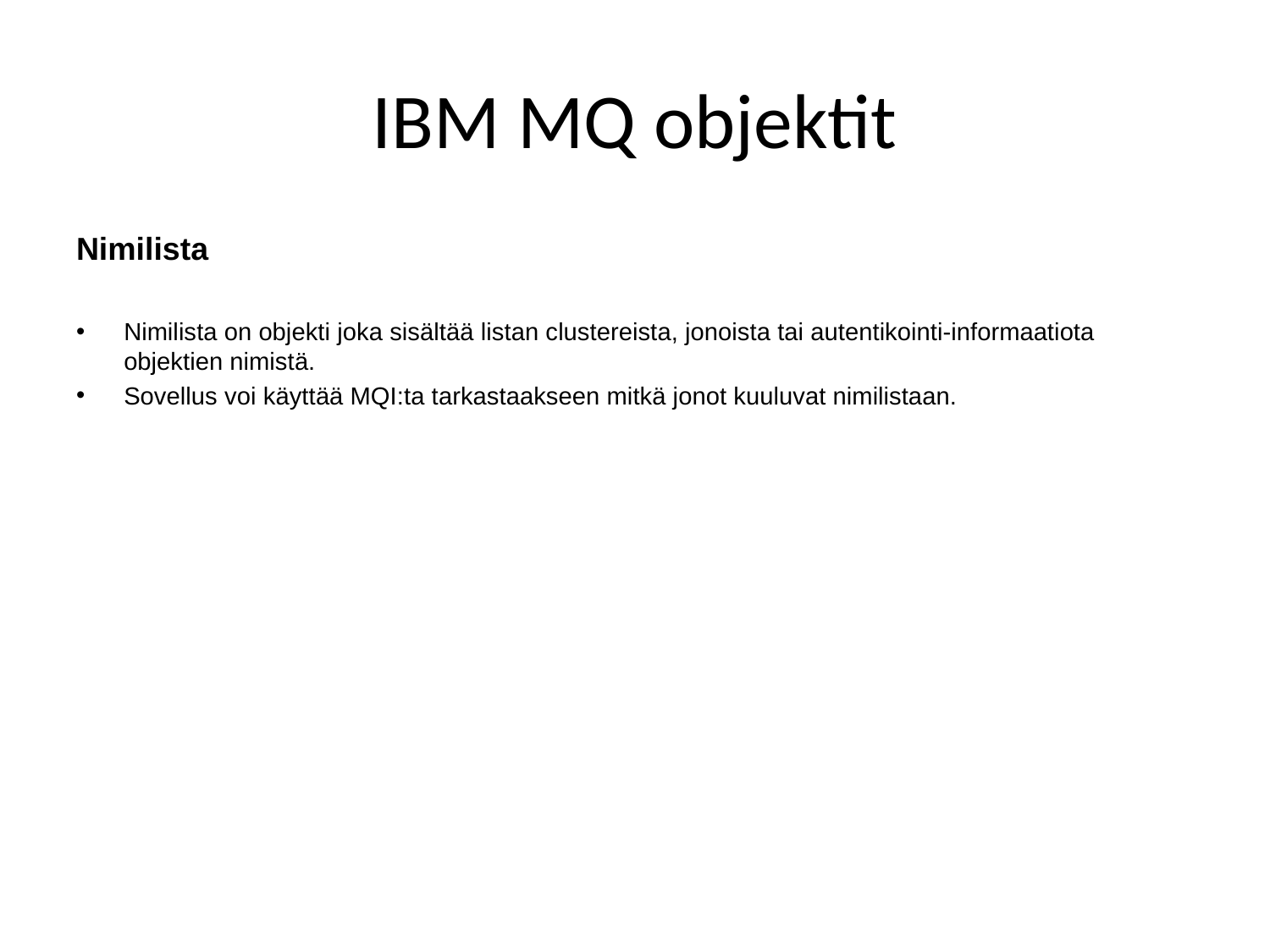

# IBM MQ objektit
Nimilista

Nimilista on objekti joka sisältää listan clustereista, jonoista tai autentikointi-informaatiota objektien nimistä.
Sovellus voi käyttää MQI:ta tarkastaakseen mitkä jonot kuuluvat nimilistaan.